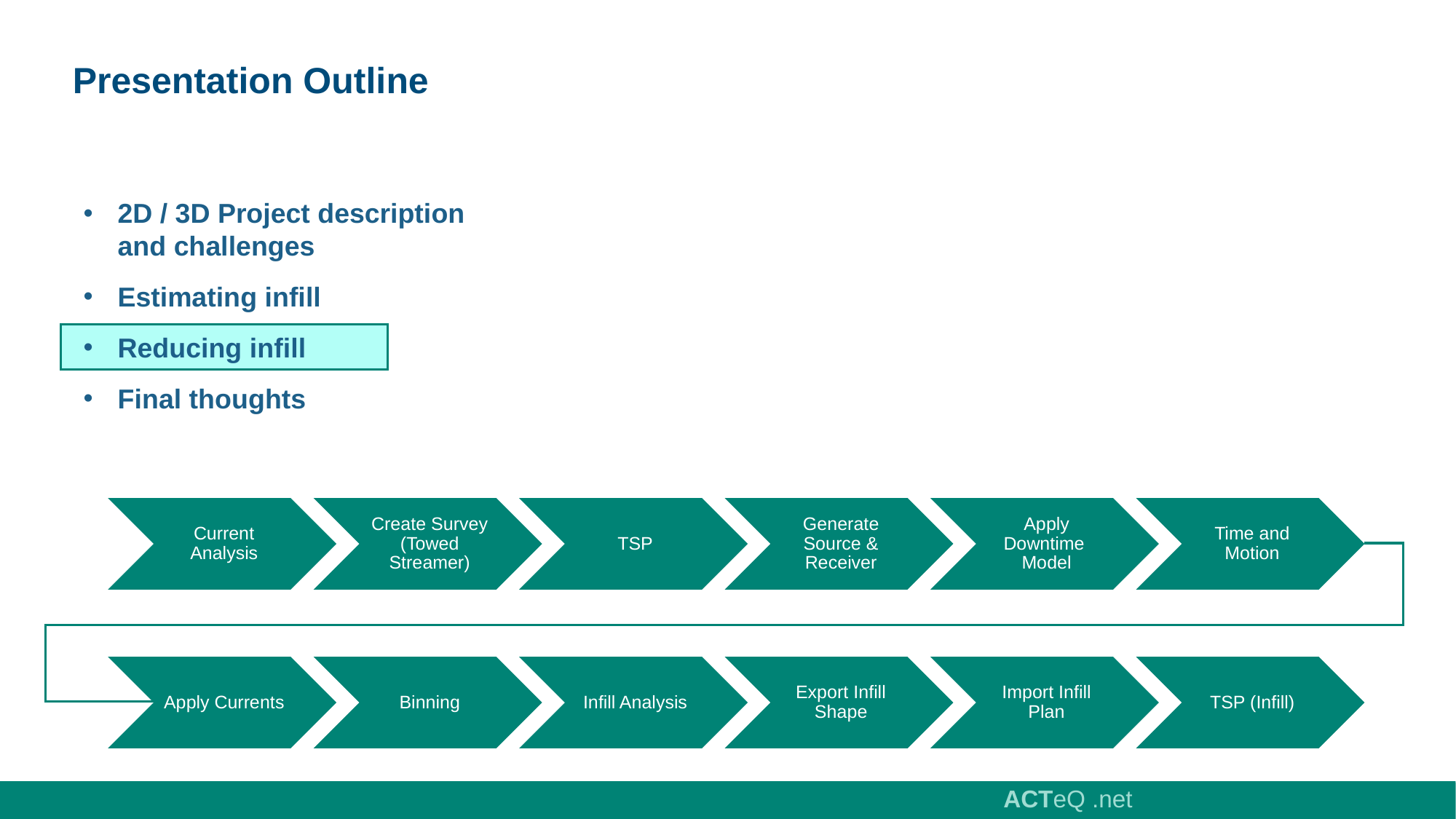

# Presentation Outline

2D / 3D Project description and challenges
Estimating infill
Reducing infill
Final thoughts

Current Analysis
Create Survey (Towed Streamer)
TSP
Generate Source & Receiver
Apply Downtime  Model
Time and Motion
Apply Currents
Binning
Infill Analysis
Export Infill Shape
Import Infill Plan
TSP (Infill)